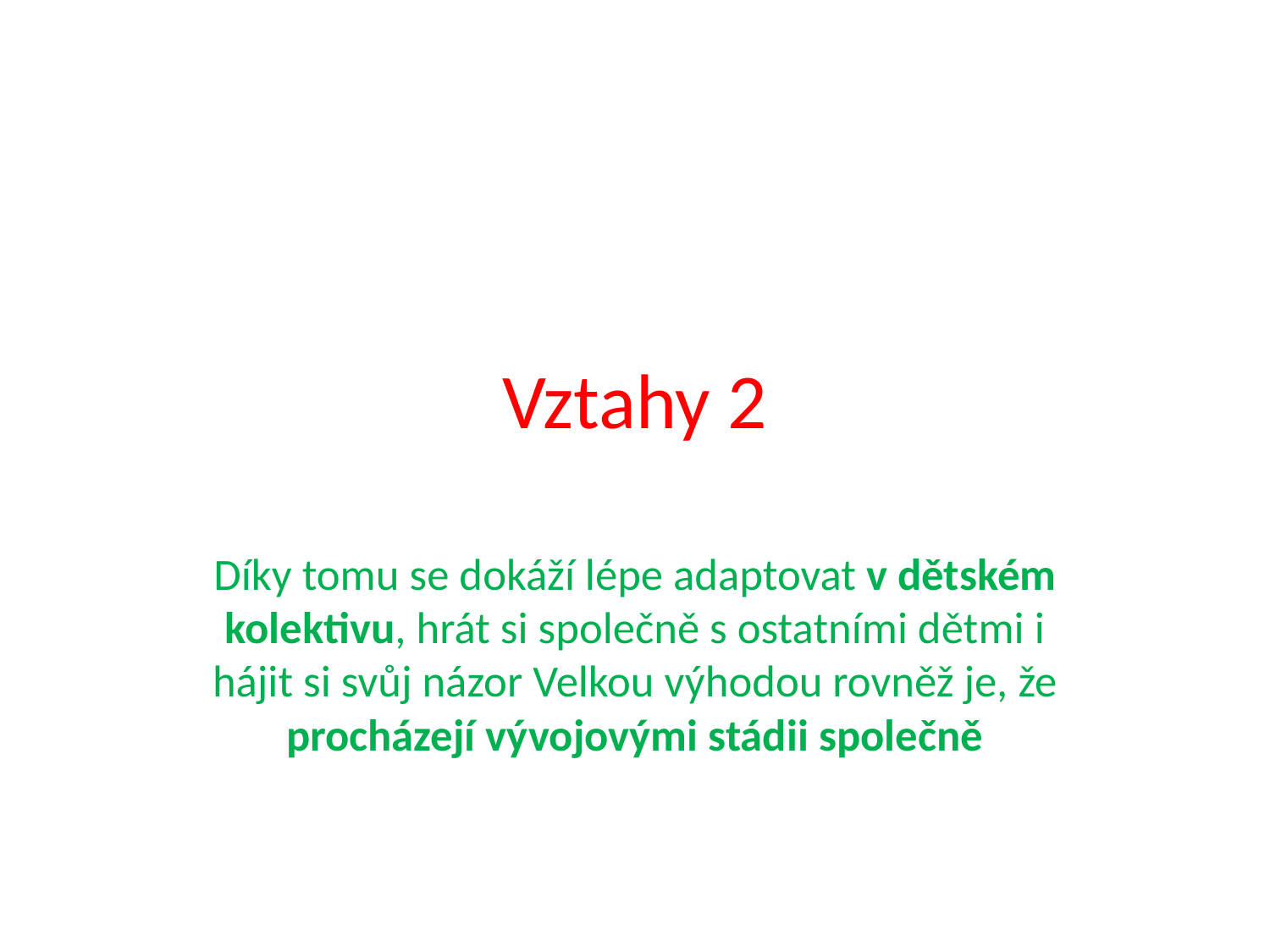

# Vztahy 2
Díky tomu se dokáží lépe adaptovat v dětském kolektivu, hrát si společně s ostatními dětmi i hájit si svůj názor Velkou výhodou rovněž je, že procházejí vývojovými stádii společně